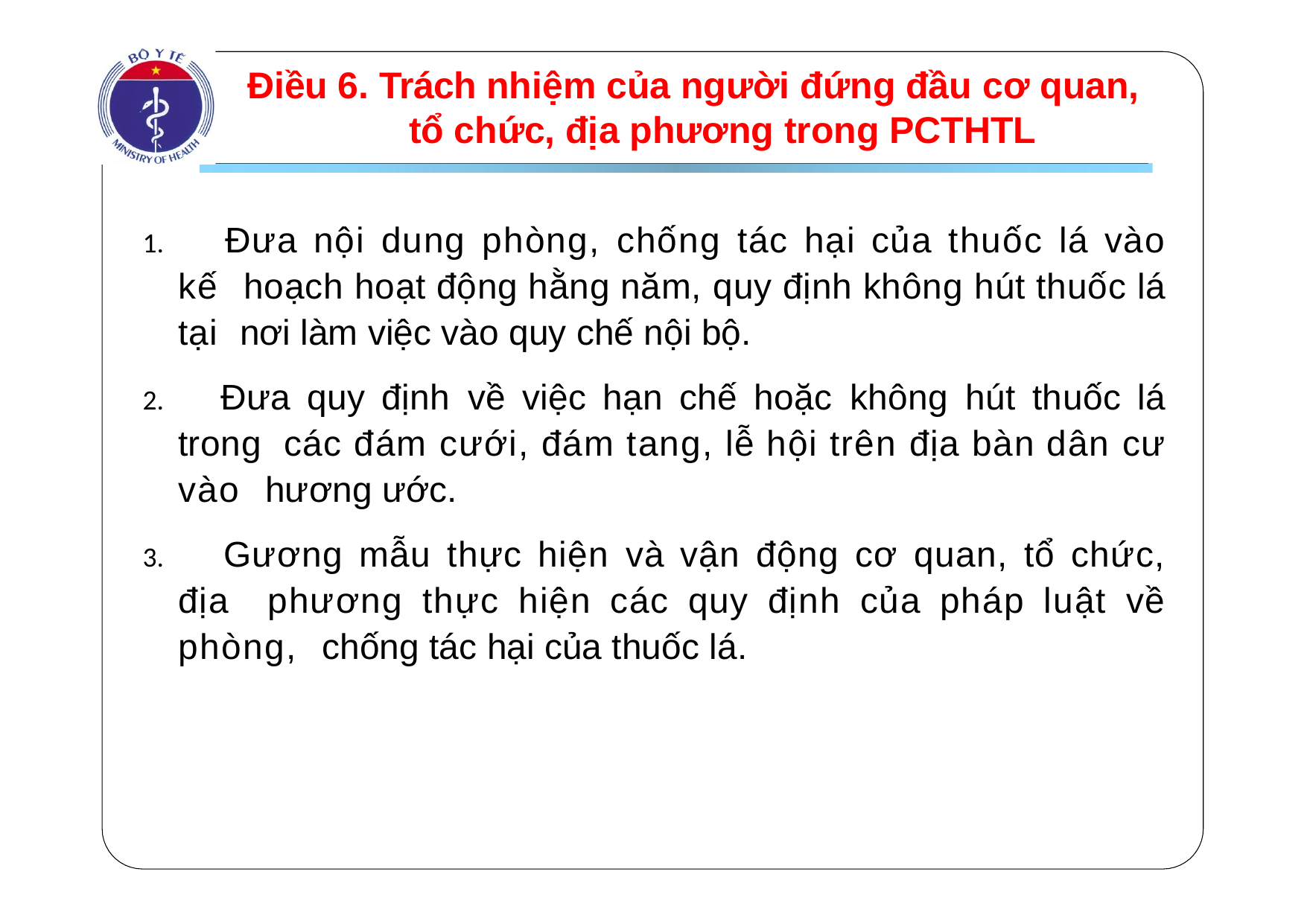

# Điều 6. Trách nhiệm của người đứng đầu cơ quan,  tổ chức, địa phương trong PCTHTL
	Đưa nội dung phòng, chống tác hại của thuốc lá vào kế  hoạch hoạt động hằng năm, quy định không hút thuốc lá tại  nơi làm việc vào quy chế nội bộ.
	Đưa quy định về việc hạn chế hoặc không hút thuốc lá trong  các đám cưới, đám tang, lễ hội trên địa bàn dân cư vào  hương ước.
	Gương mẫu thực hiện và vận động cơ quan, tổ chức, địa  phương thực hiện các quy định của pháp luật về phòng,  chống tác hại của thuốc lá.